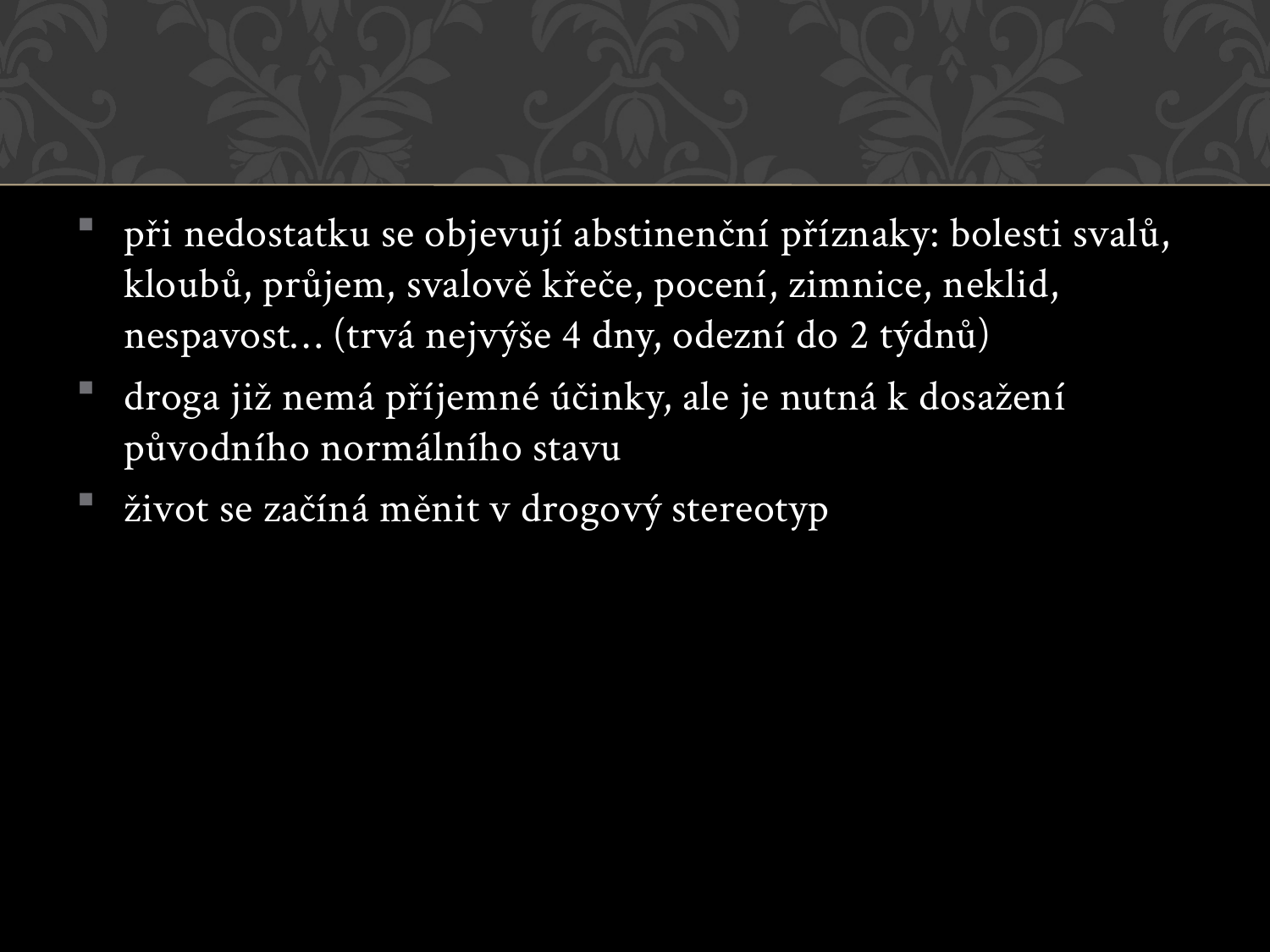

při nedostatku se objevují abstinenční příznaky: bolesti svalů, kloubů, průjem, svalově křeče, pocení, zimnice, neklid, nespavost… (trvá nejvýše 4 dny, odezní do 2 týdnů)
droga již nemá příjemné účinky, ale je nutná k dosažení původního normálního stavu
život se začíná měnit v drogový stereotyp